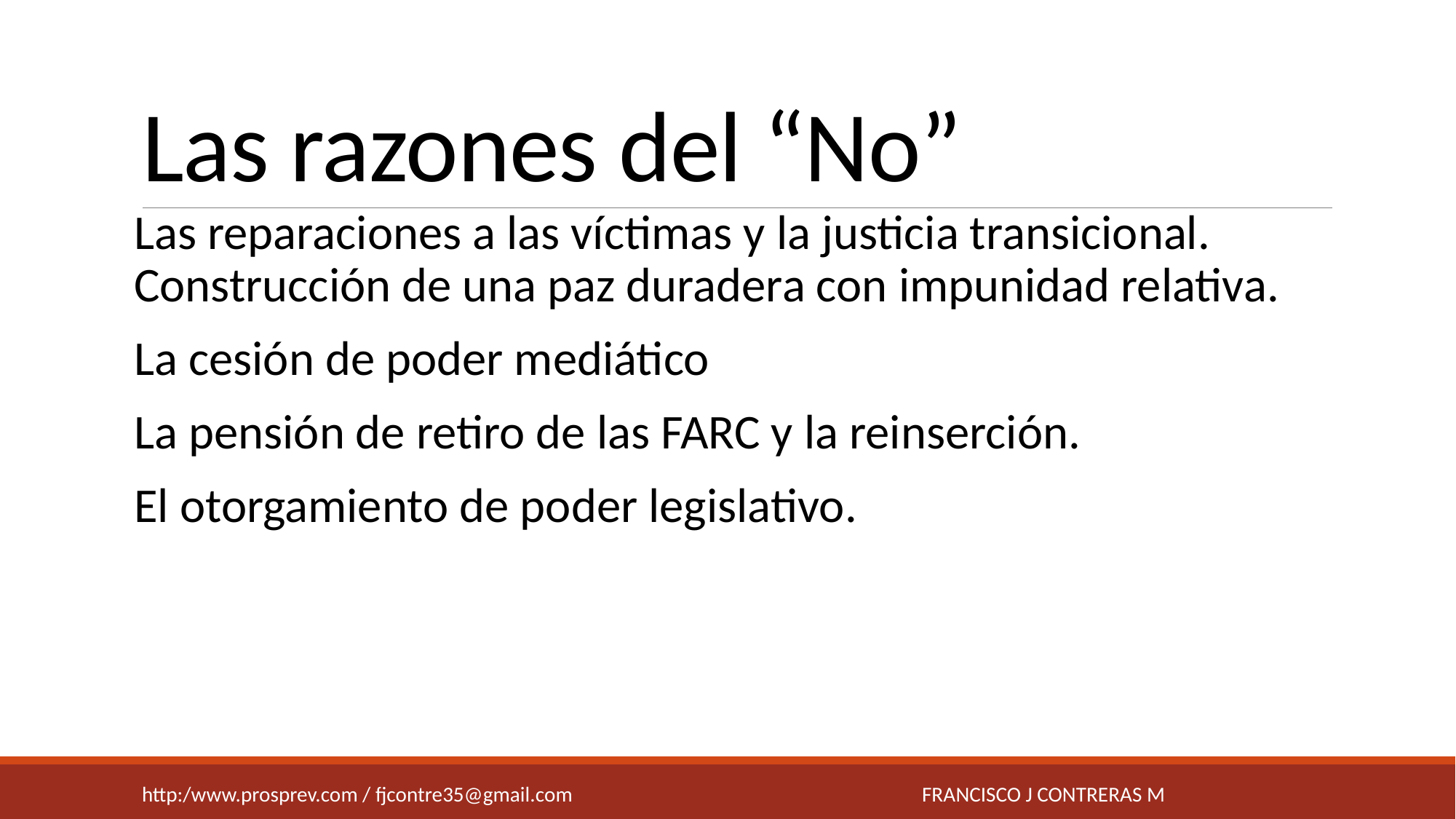

# Las razones del “No”
Las reparaciones a las víctimas y la justicia transicional. Construcción de una paz duradera con impunidad relativa.
La cesión de poder mediático
La pensión de retiro de las FARC y la reinserción.
El otorgamiento de poder legislativo.

Francisco j contreras m
http:/www.prosprev.com / fjcontre35@gmail.com